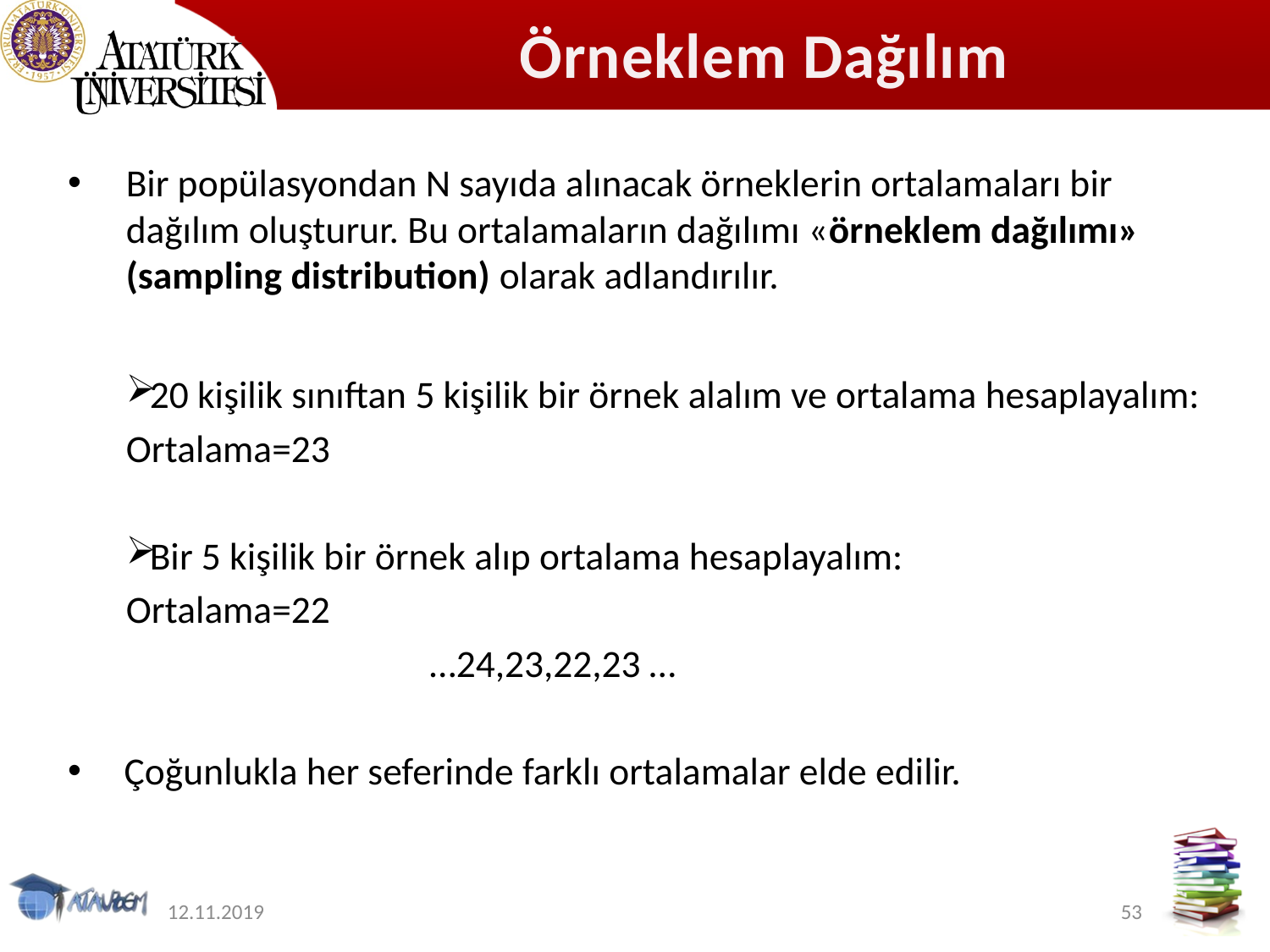

# Örneklem Dağılımı
Bir popülasyondan N sayıda alınacak örneklerin ortalamaları bir dağılım oluşturur. Bu ortalamaların dağılımı «örneklem dağılımı» (sampling distribution) olarak adlandırılır.

20 kişilik sınıftan 5 kişilik bir örnek alalım ve ortalama hesaplayalım:
Ortalama=23

Bir 5 kişilik bir örnek alıp ortalama hesaplayalım:
Ortalama=22
                                   …24,23,22,23 …

Çoğunlukla her seferinde farklı ortalamalar elde edilir.

12.11.2019
53